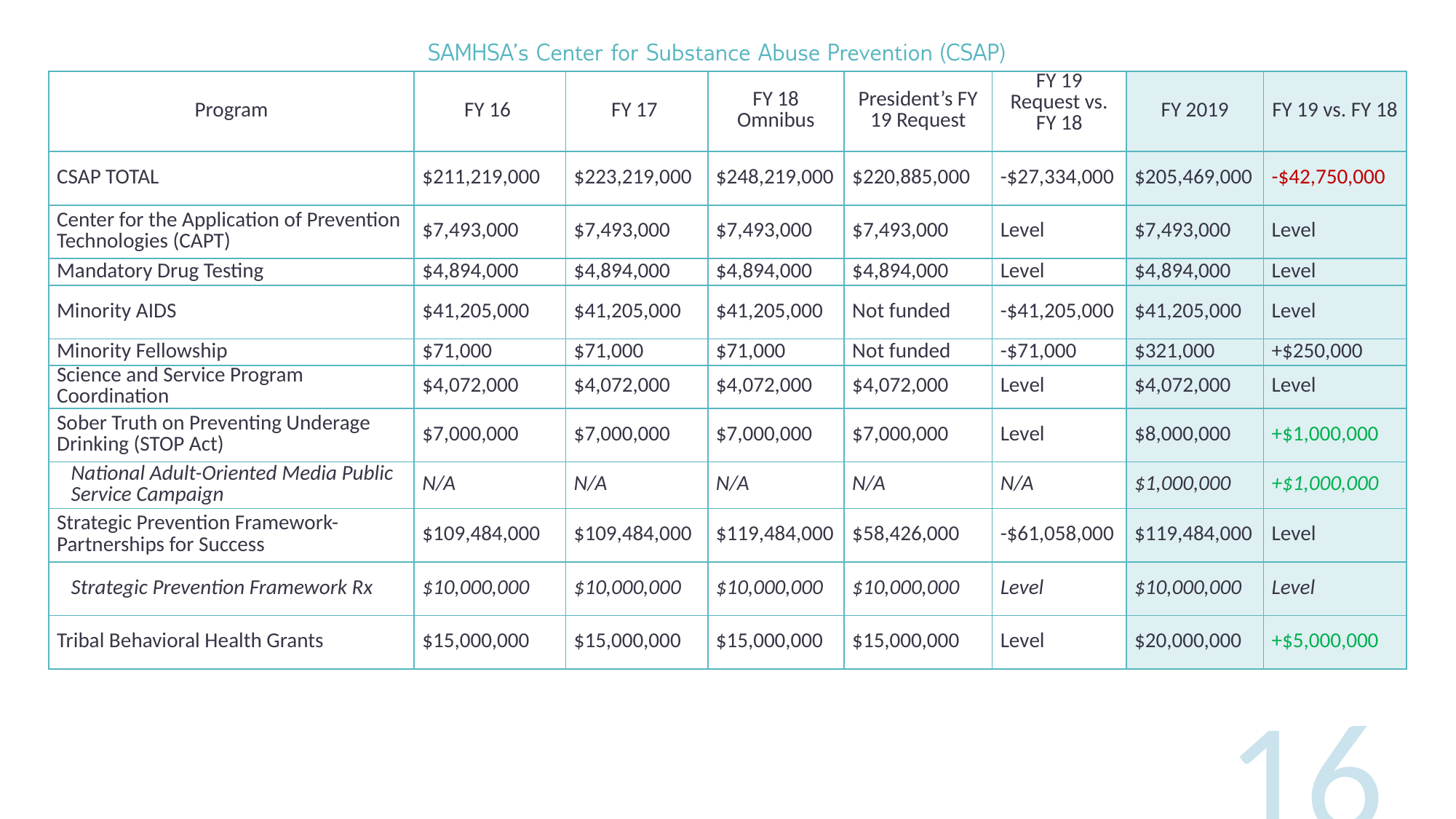

SAMHSA’s Center for Substance Abuse Prevention (CSAP)
| Program | FY 16 | FY 17 | FY 18 Omnibus | President’s FY 19 Request | FY 19 Request vs. FY 18 | FY 2019 | FY 19 vs. FY 18 |
| --- | --- | --- | --- | --- | --- | --- | --- |
| CSAP TOTAL | $211,219,000 | $223,219,000 | $248,219,000 | $220,885,000 | -$27,334,000 | $205,469,000 | -$42,750,000 |
| Center for the Application of Prevention Technologies (CAPT) | $7,493,000 | $7,493,000 | $7,493,000 | $7,493,000 | Level | $7,493,000 | Level |
| Mandatory Drug Testing | $4,894,000 | $4,894,000 | $4,894,000 | $4,894,000 | Level | $4,894,000 | Level |
| Minority AIDS | $41,205,000 | $41,205,000 | $41,205,000 | Not funded | -$41,205,000 | $41,205,000 | Level |
| Minority Fellowship | $71,000 | $71,000 | $71,000 | Not funded | -$71,000 | $321,000 | +$250,000 |
| Science and Service Program Coordination | $4,072,000 | $4,072,000 | $4,072,000 | $4,072,000 | Level | $4,072,000 | Level |
| Sober Truth on Preventing Underage Drinking (STOP Act) | $7,000,000 | $7,000,000 | $7,000,000 | $7,000,000 | Level | $8,000,000 | +$1,000,000 |
| National Adult-Oriented Media Public Service Campaign | N/A | N/A | N/A | N/A | N/A | $1,000,000 | +$1,000,000 |
| Strategic Prevention Framework-Partnerships for Success | $109,484,000 | $109,484,000 | $119,484,000 | $58,426,000 | -$61,058,000 | $119,484,000 | Level |
| Strategic Prevention Framework Rx | $10,000,000 | $10,000,000 | $10,000,000 | $10,000,000 | Level | $10,000,000 | Level |
| Tribal Behavioral Health Grants | $15,000,000 | $15,000,000 | $15,000,000 | $15,000,000 | Level | $20,000,000 | +$5,000,000 |
16